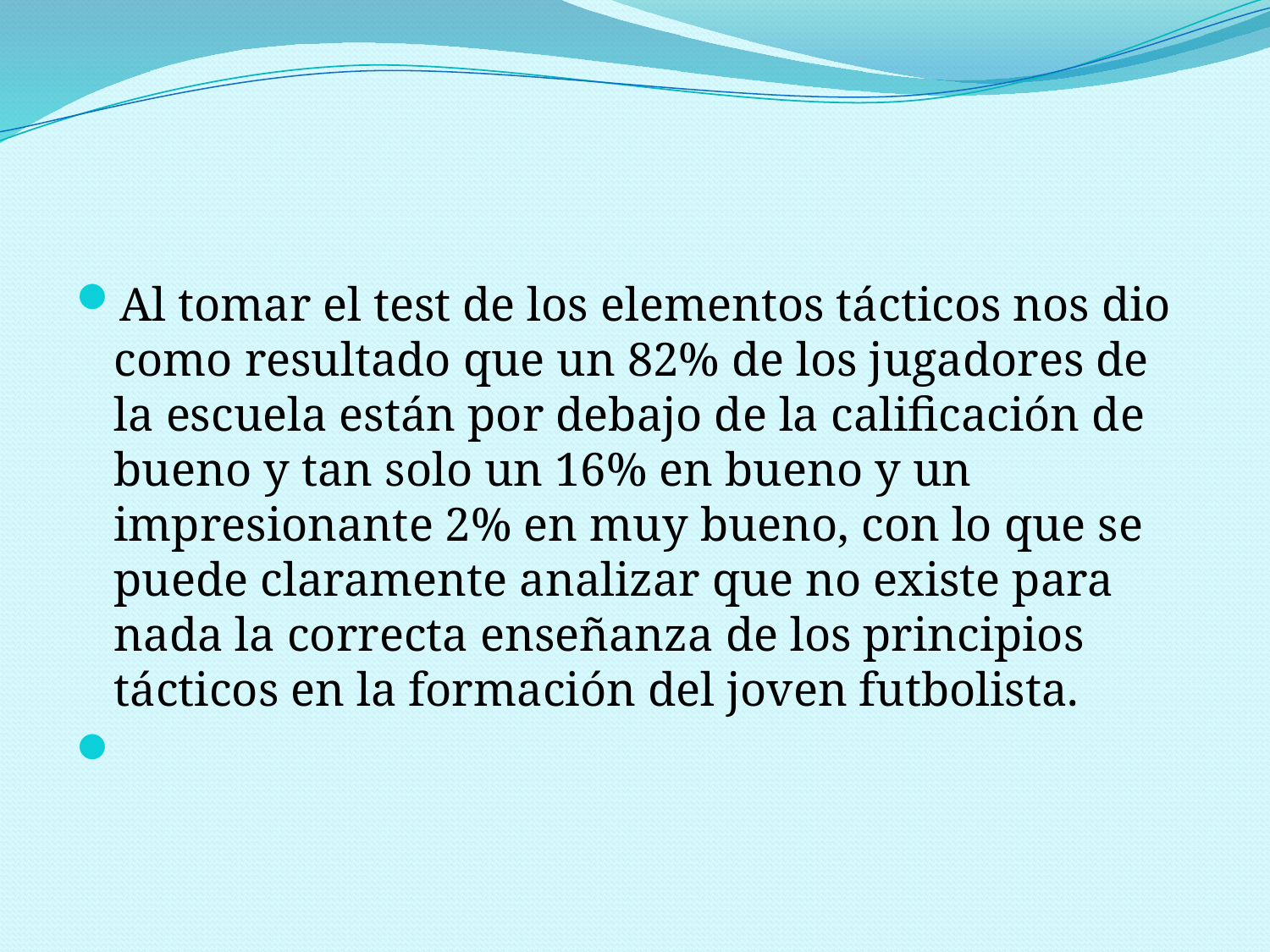

#
Al tomar el test de los elementos tácticos nos dio como resultado que un 82% de los jugadores de la escuela están por debajo de la calificación de bueno y tan solo un 16% en bueno y un impresionante 2% en muy bueno, con lo que se puede claramente analizar que no existe para nada la correcta enseñanza de los principios tácticos en la formación del joven futbolista.